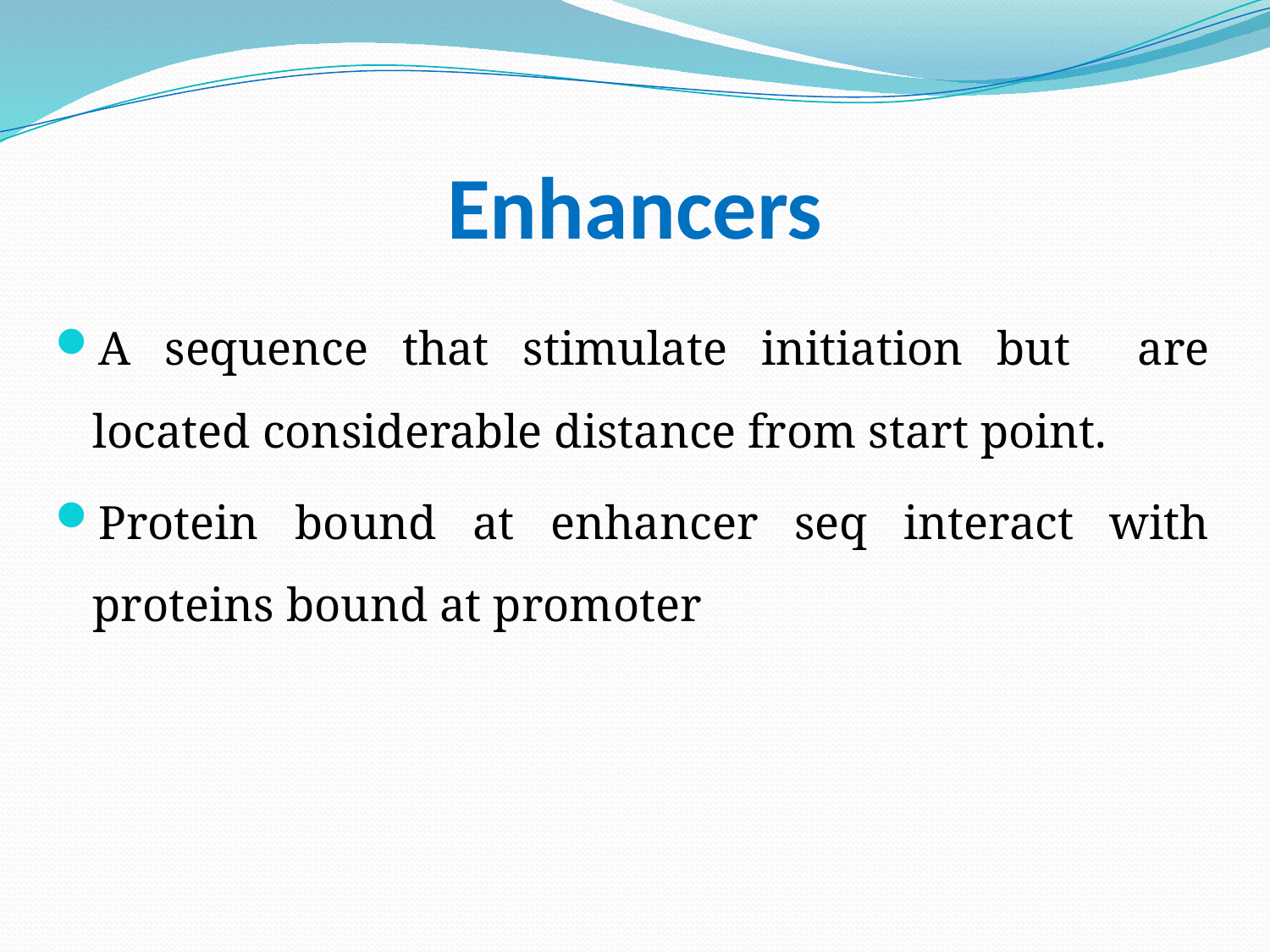

# Enhancers
A sequence that stimulate initiation but  are located considerable distance from start point.
Protein bound at enhancer seq interact with proteins bound at promoter